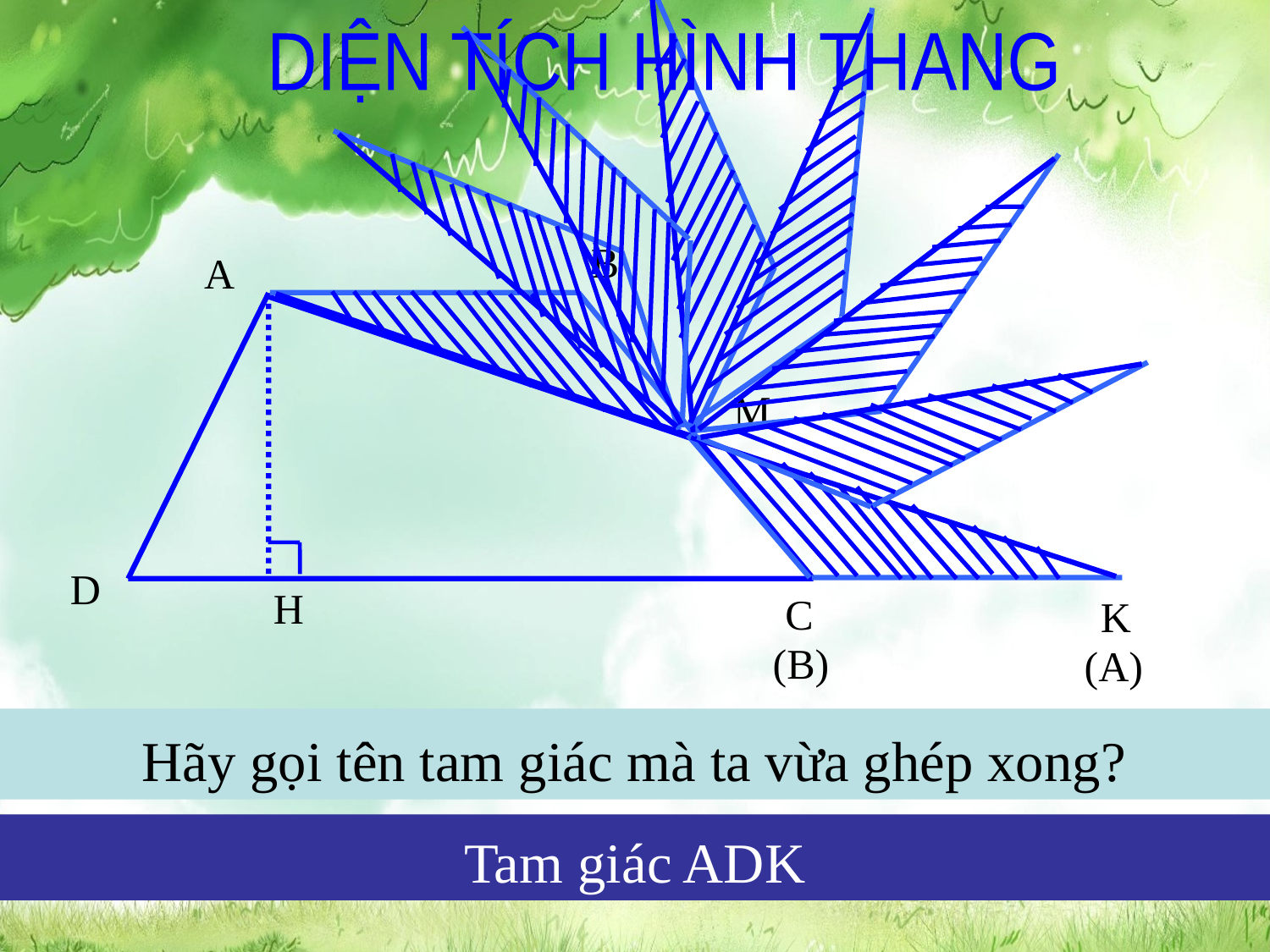

DIỆN TÍCH HÌNH THANG

B
A

M

D
H
C
K
(B)
(A)
Sau khi cắt ghép xong ta được hình gì?
Hãy gọi tên tam giác mà ta vừa ghép xong?
Sau khi cắt ghép xong ta được hình tam giác
Tam giác ADK